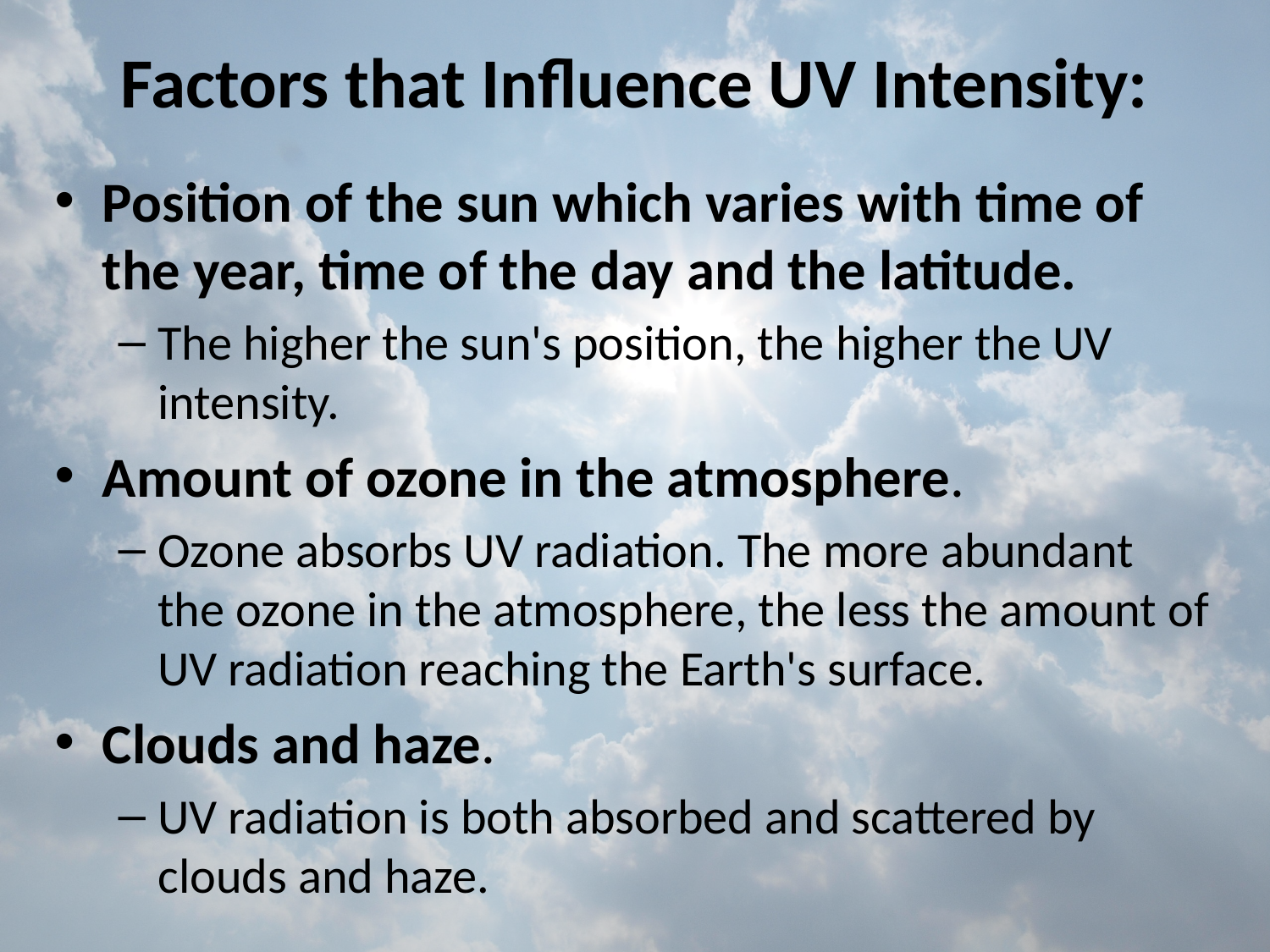

# Factors that Influence UV Intensity:
Position of the sun which varies with time of the year, time of the day and the latitude.
The higher the sun's position, the higher the UV intensity.
Amount of ozone in the atmosphere.
Ozone absorbs UV radiation. The more abundant the ozone in the atmosphere, the less the amount of UV radiation reaching the Earth's surface.
Clouds and haze.
UV radiation is both absorbed and scattered by clouds and haze.